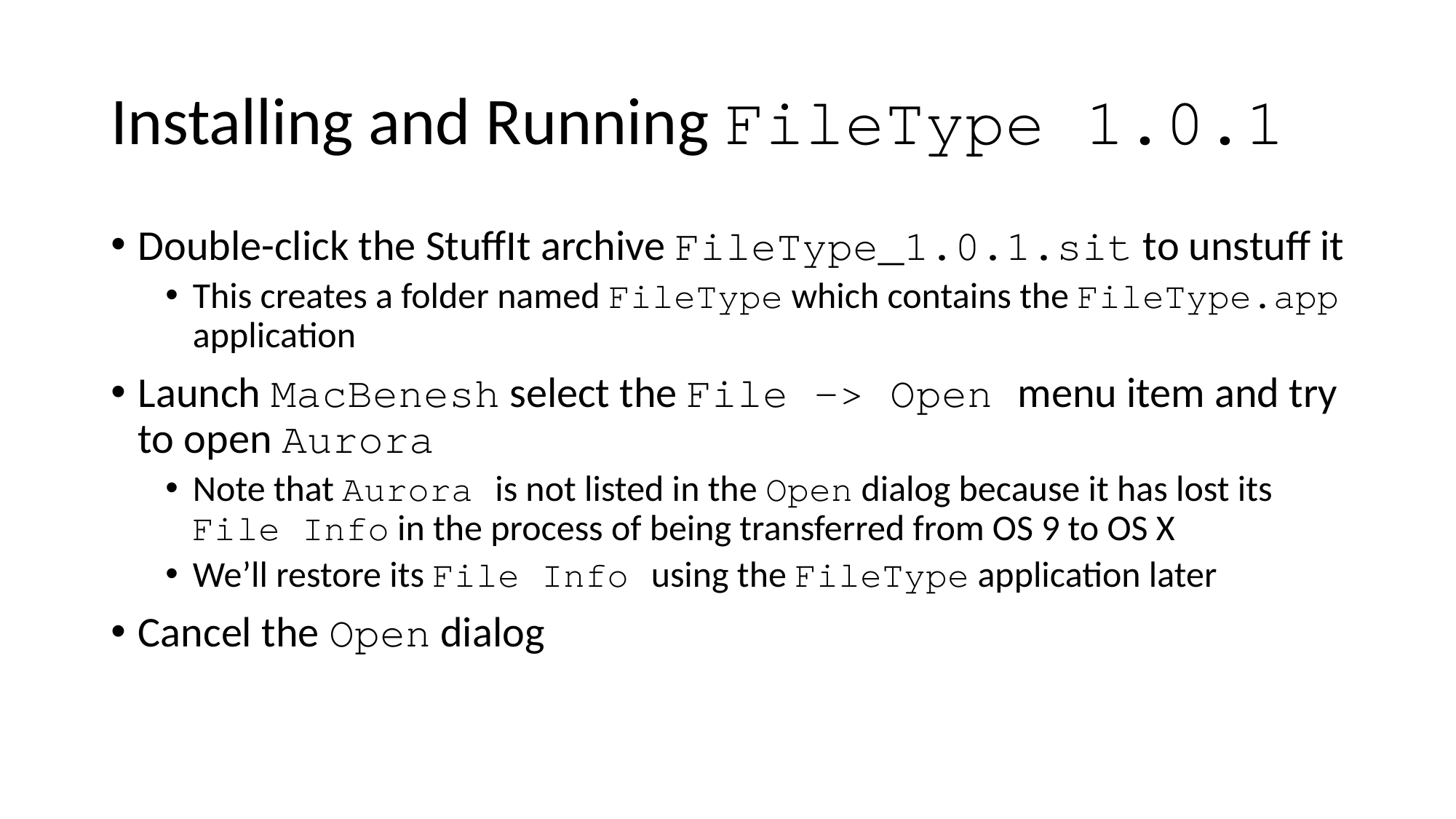

# Installing and Running FileType 1.0.1
Double-click the StuffIt archive FileType_1.0.1.sit to unstuff it
This creates a folder named FileType which contains the FileType.app application
Launch MacBenesh select the File -> Open menu item and try to open Aurora
Note that Aurora is not listed in the Open dialog because it has lost its File Info in the process of being transferred from OS 9 to OS X
We’ll restore its File Info using the FileType application later
Cancel the Open dialog